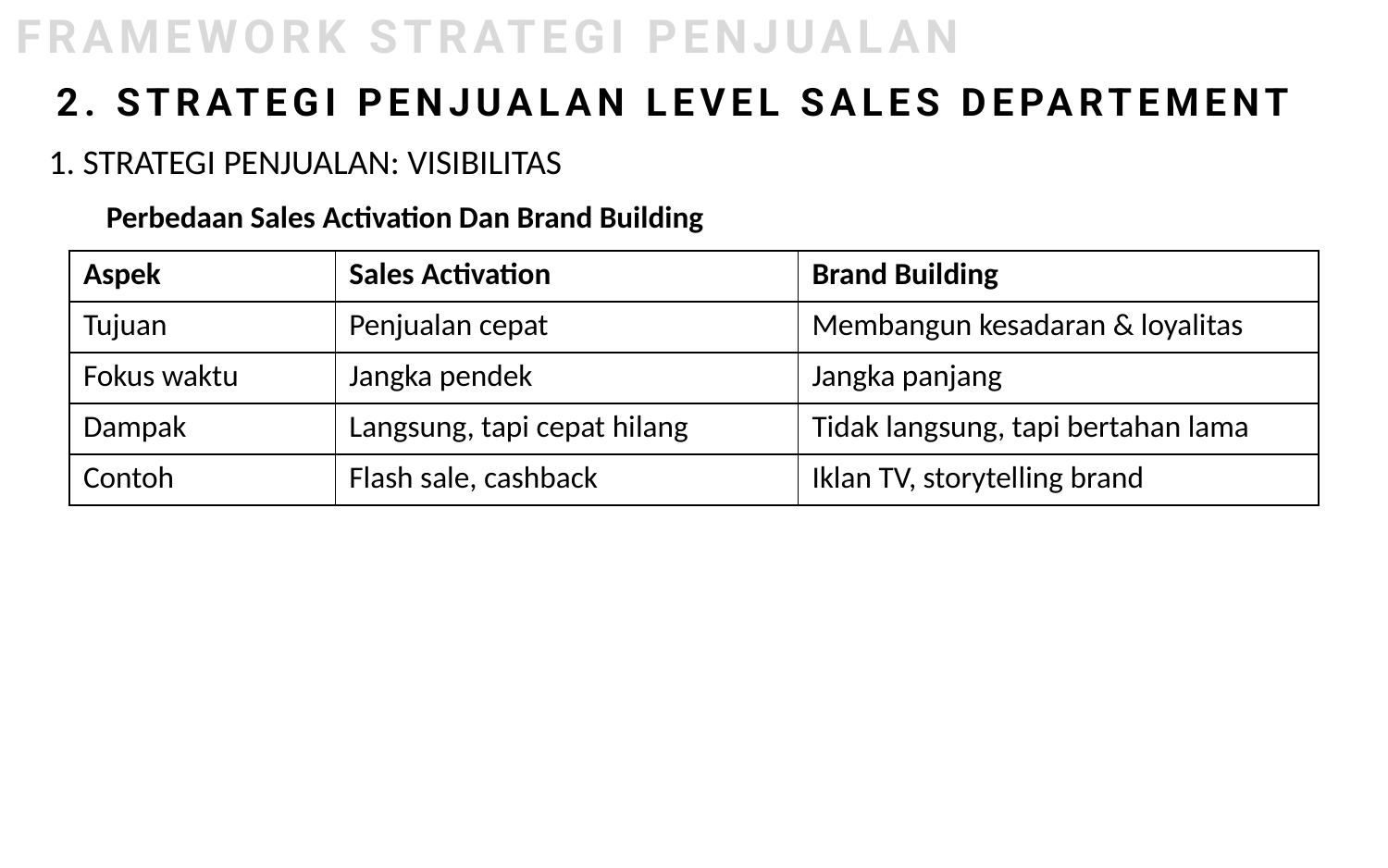

FRAMEWORK STRATEGI PENJUALAN
2. STRATEGI PENJUALAN LEVEL SALES DEPARTEMENT
1. STRATEGI PENJUALAN: VISIBILITAS
Perbedaan Sales Activation Dan Brand Building
| Aspek | Sales Activation | Brand Building |
| --- | --- | --- |
| Tujuan | Penjualan cepat | Membangun kesadaran & loyalitas |
| Fokus waktu | Jangka pendek | Jangka panjang |
| Dampak | Langsung, tapi cepat hilang | Tidak langsung, tapi bertahan lama |
| Contoh | Flash sale, cashback | Iklan TV, storytelling brand |